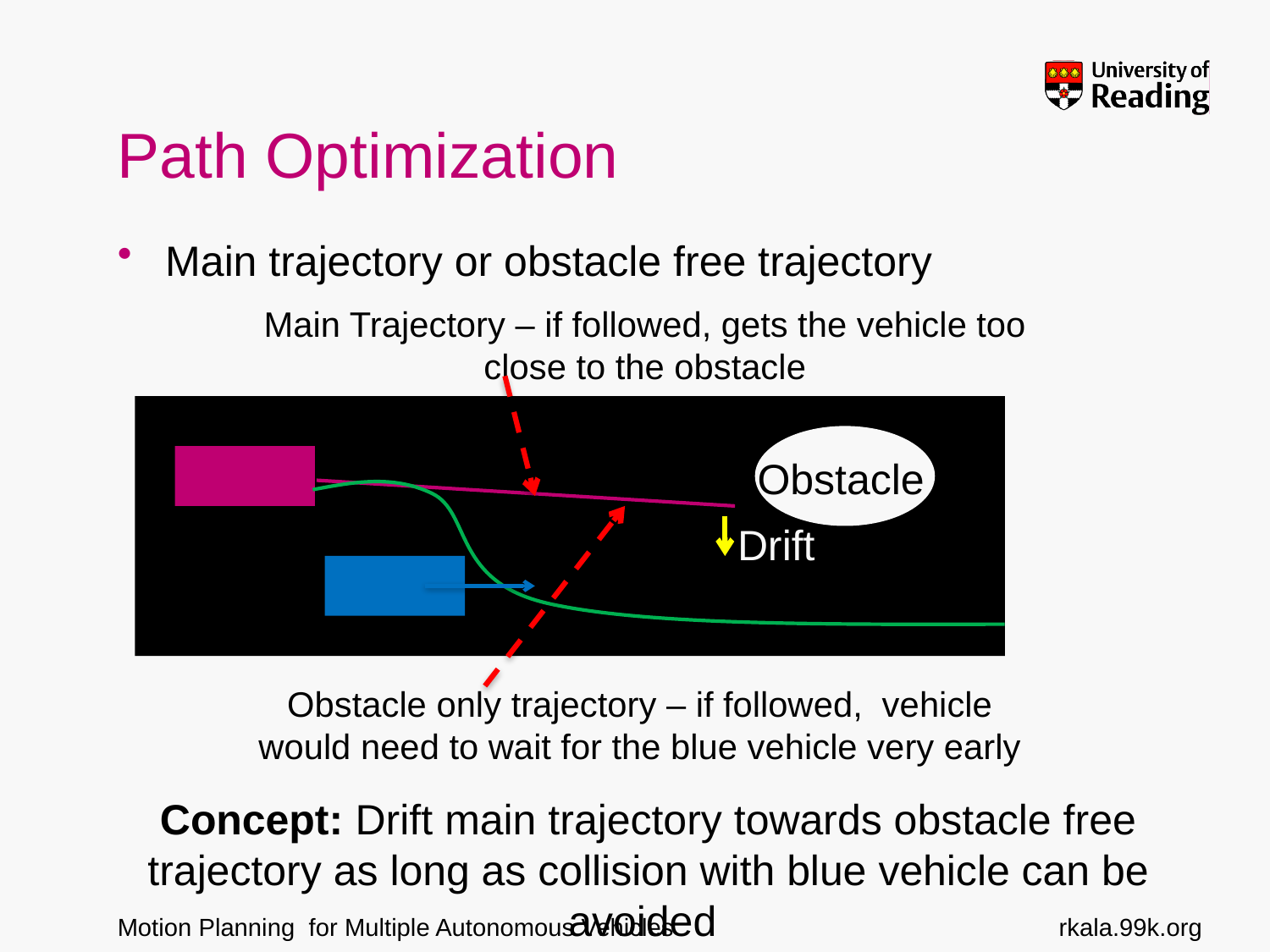

# Path Optimization
Main trajectory or obstacle free trajectory
Main Trajectory – if followed, gets the vehicle too close to the obstacle

Obstacle

Drift

Obstacle only trajectory – if followed,  vehicle would need to wait for the blue vehicle very early
Concept: Drift main trajectory towards obstacle free trajectory as long as collision with blue vehicle can be avoided
rkala.99k.org